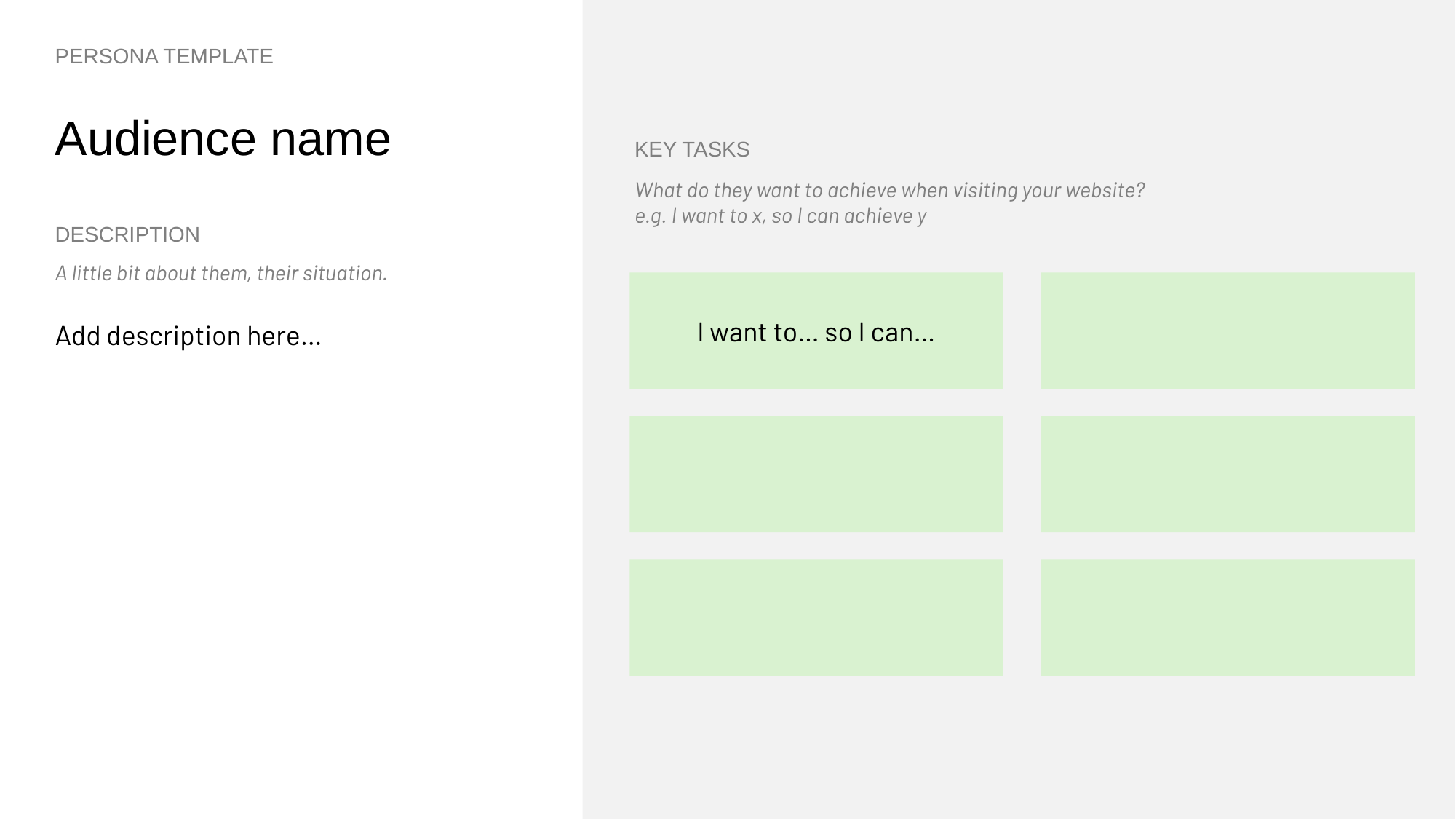

PERSONA TEMPLATE
Audience name
KEY TASKS
What do they want to achieve when visiting your website?
e.g. I want to x, so I can achieve y
DESCRIPTION
A little bit about them, their situation.
I want to… so I can…

Add description here…